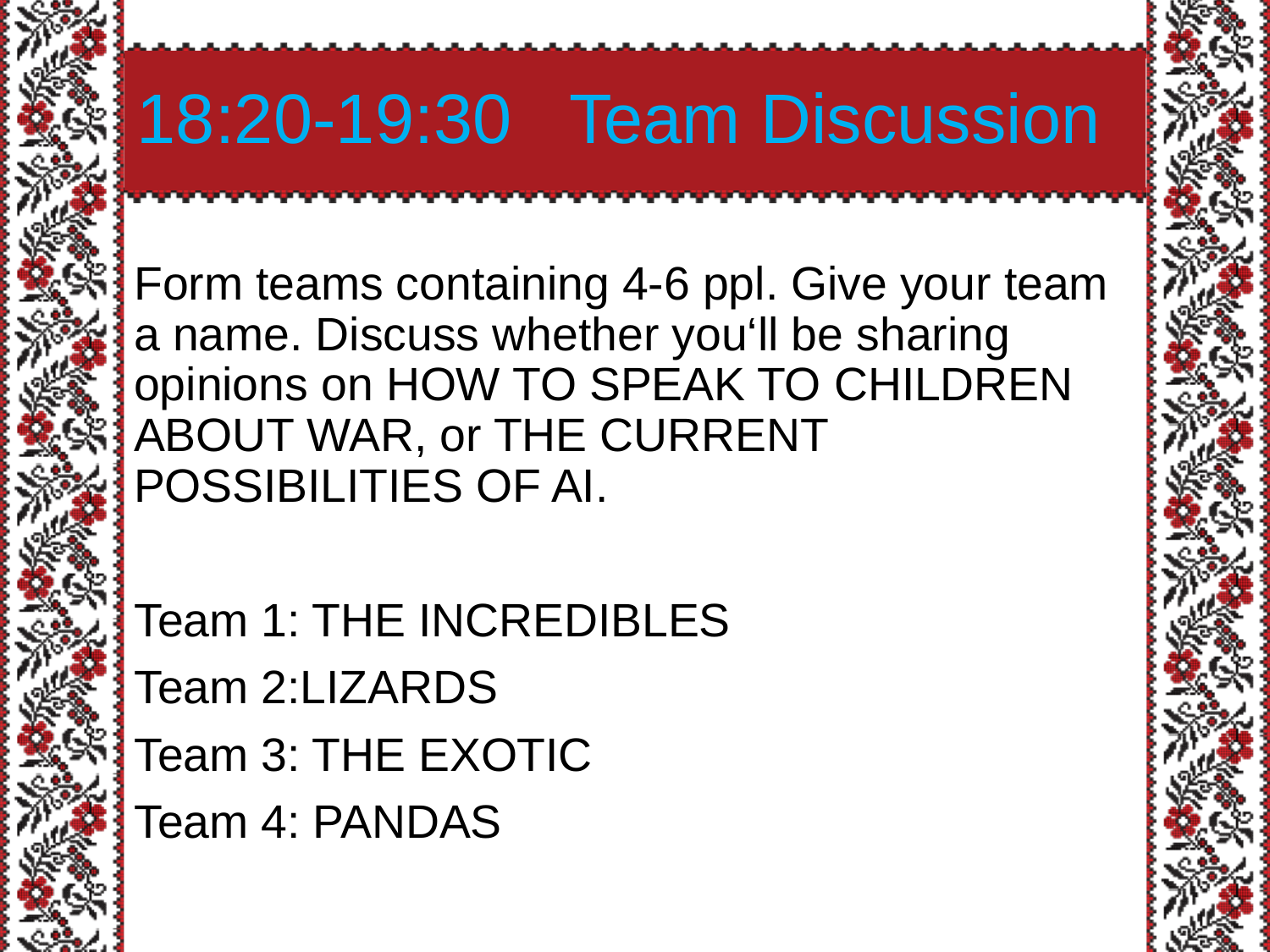

# 18:20-19:30   Team Discussion
Form teams containing 4-6 ppl. Give your team a name. Discuss whether you‘ll be sharing opinions on HOW TO SPEAK TO CHILDREN ABOUT WAR, or THE CURRENT POSSIBILITIES OF AI.

Team 1: THE INCREDIBLES
Team 2:LIZARDS
Team 3: THE EXOTIC
Team 4: PANDAS